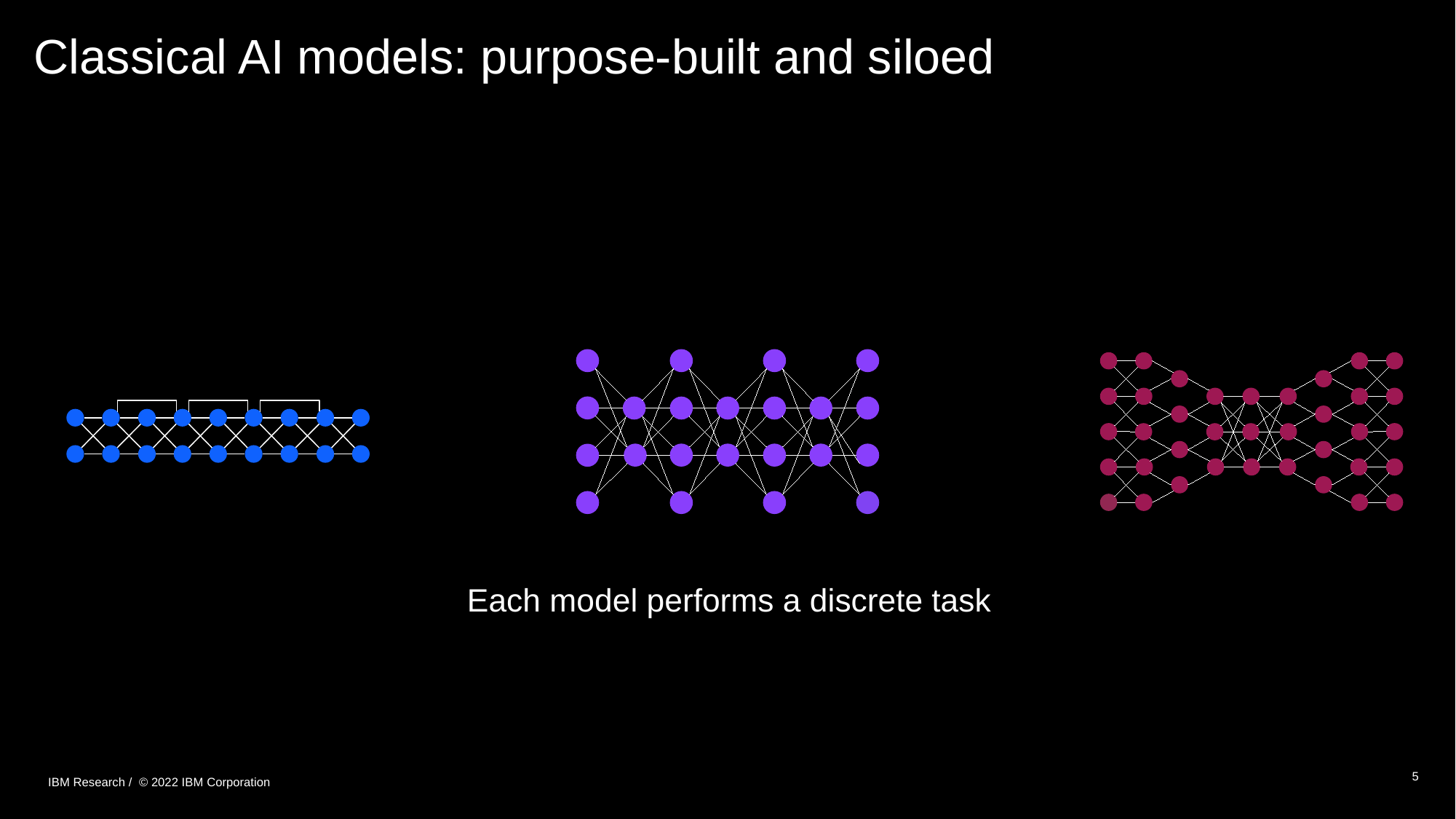

# Classical AI models: purpose-built and siloed

Translation
Summarization
Question Answering
 Each model performs a discrete task
5
IBM Research /  © 2022 IBM Corporation